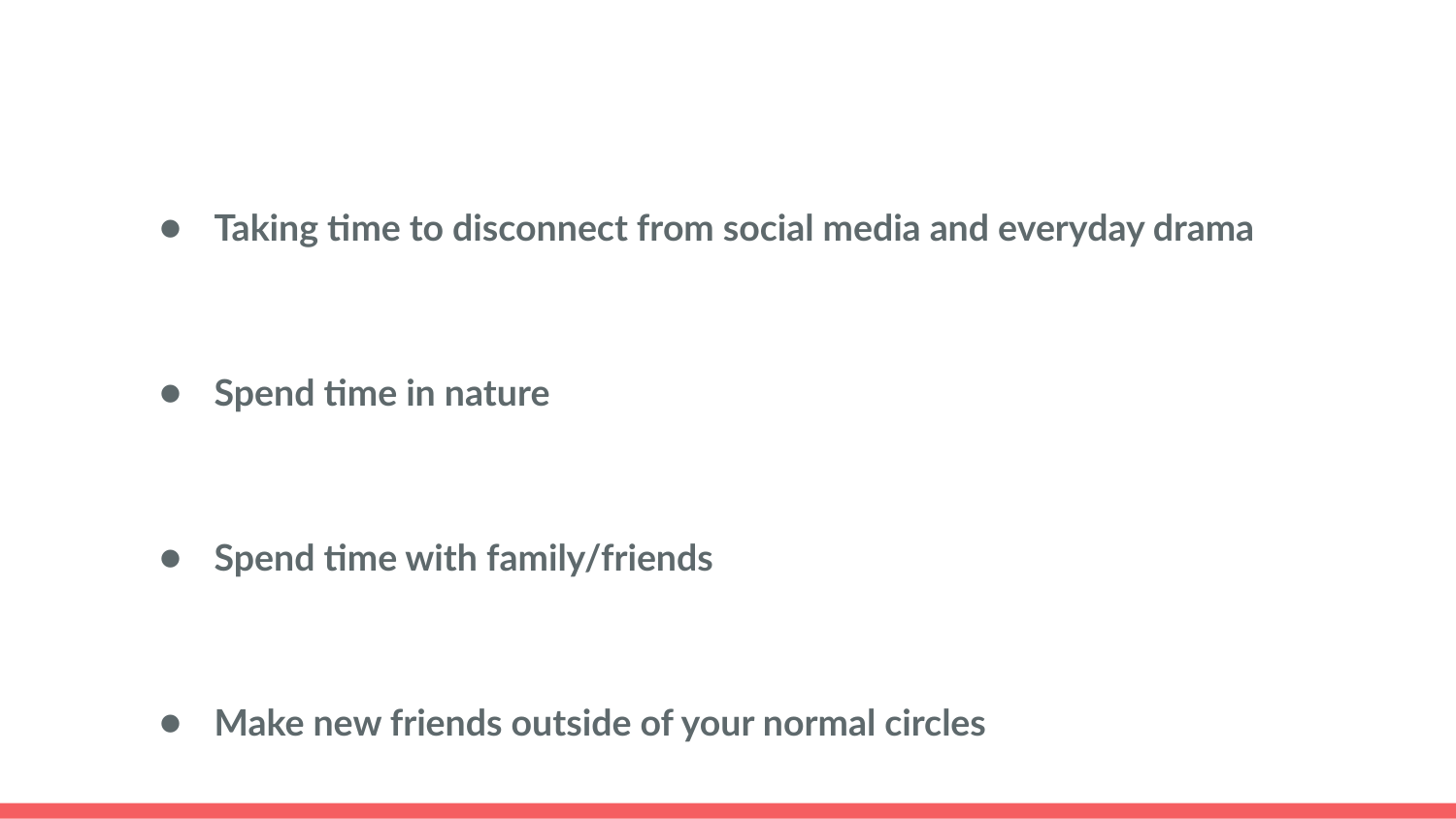

#
Taking time to disconnect from social media and everyday drama

Spend time in nature

Spend time with family/friends

Make new friends outside of your normal circles